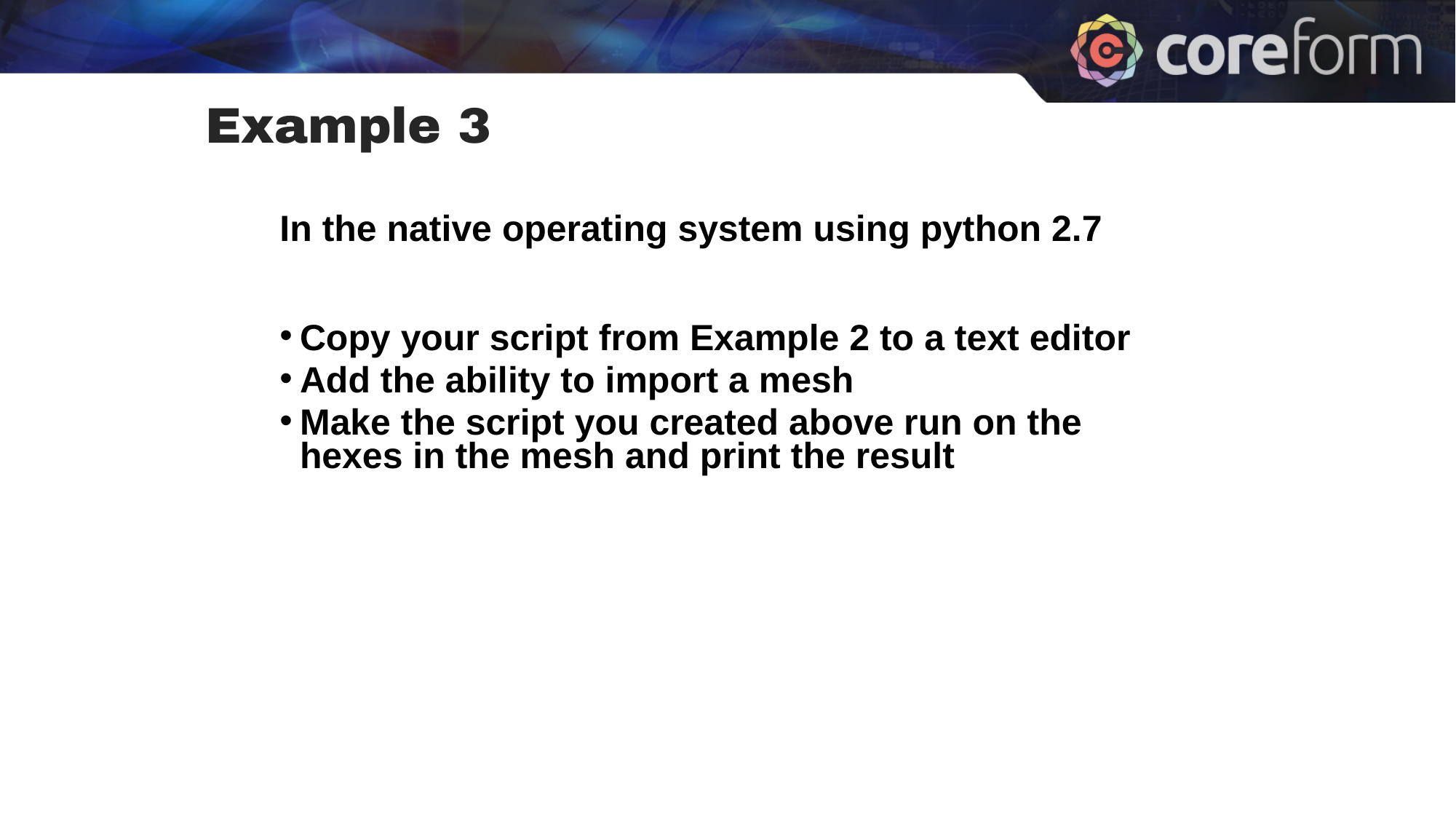

Example 3
In the native operating system using python 2.7
Copy your script from Example 2 to a text editor
Add the ability to import a mesh
Make the script you created above run on the hexes in the mesh and print the result